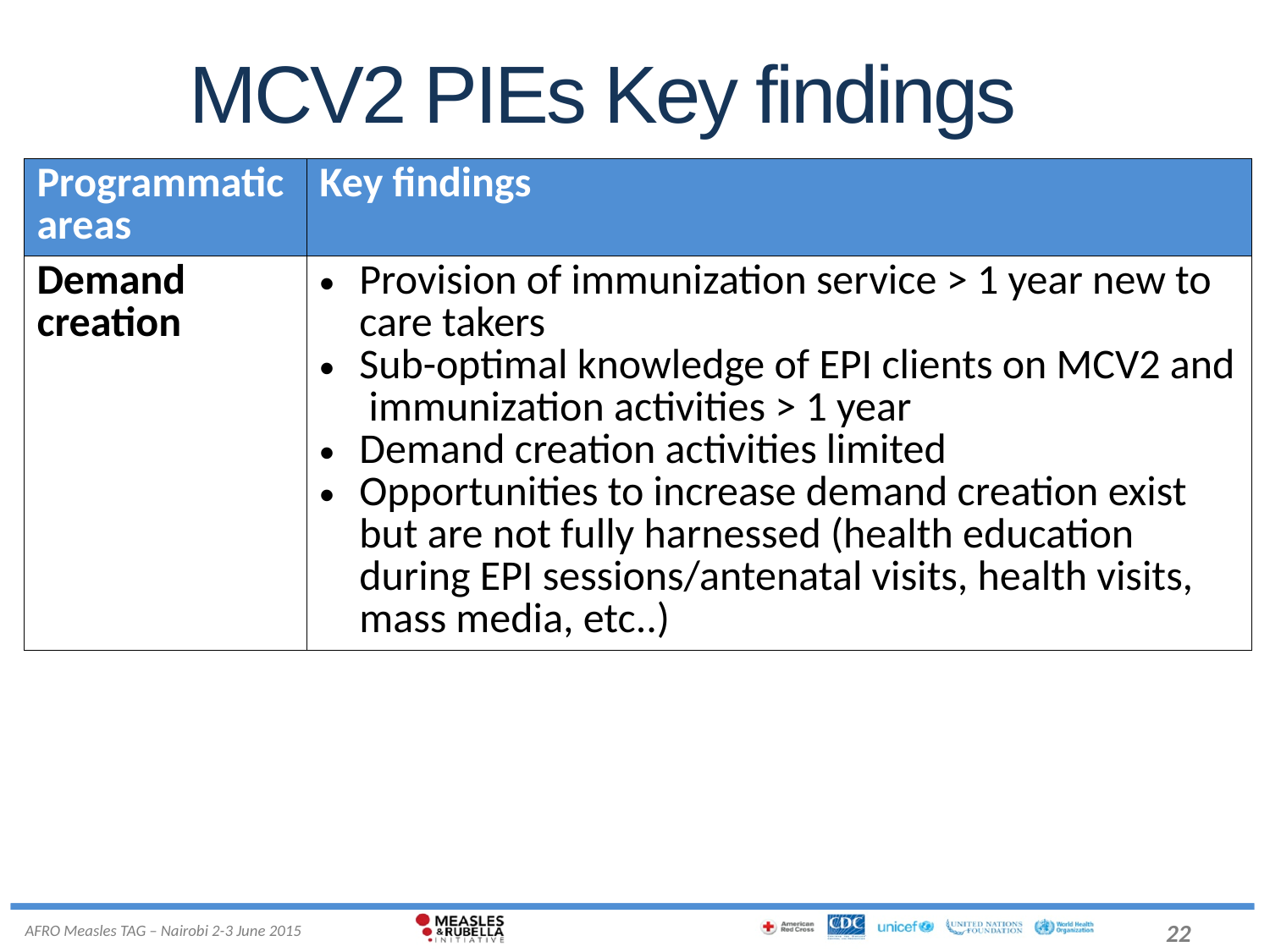

# MCV2 PIEs Key findings
| Programmatic areas | Key findings |
| --- | --- |
| Demand creation | Provision of immunization service > 1 year new to care takers Sub-optimal knowledge of EPI clients on MCV2 and immunization activities > 1 year Demand creation activities limited Opportunities to increase demand creation exist but are not fully harnessed (health education during EPI sessions/antenatal visits, health visits, mass media, etc..) |